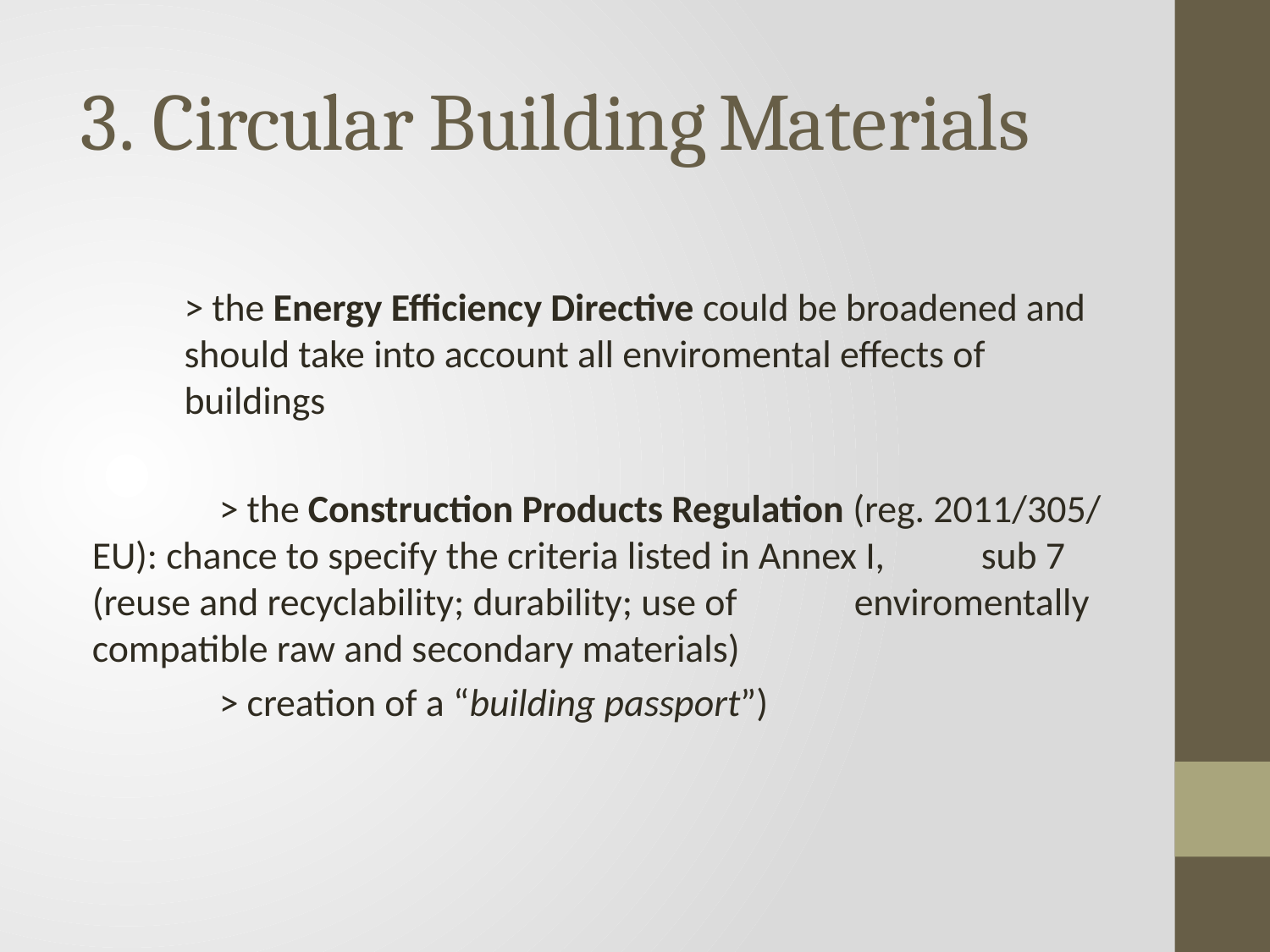

# 3. Circular Building Materials

> the Energy Efficiency Directive could be broadened and should take into account all enviromental effects of buildings

	> the Construction Products Regulation (reg. 2011/305/	EU): chance to specify the criteria listed in Annex I, 	sub 7 (reuse and recyclability; durability; use of 	enviromentally compatible raw and secondary materials)
	> creation of a “building passport”)